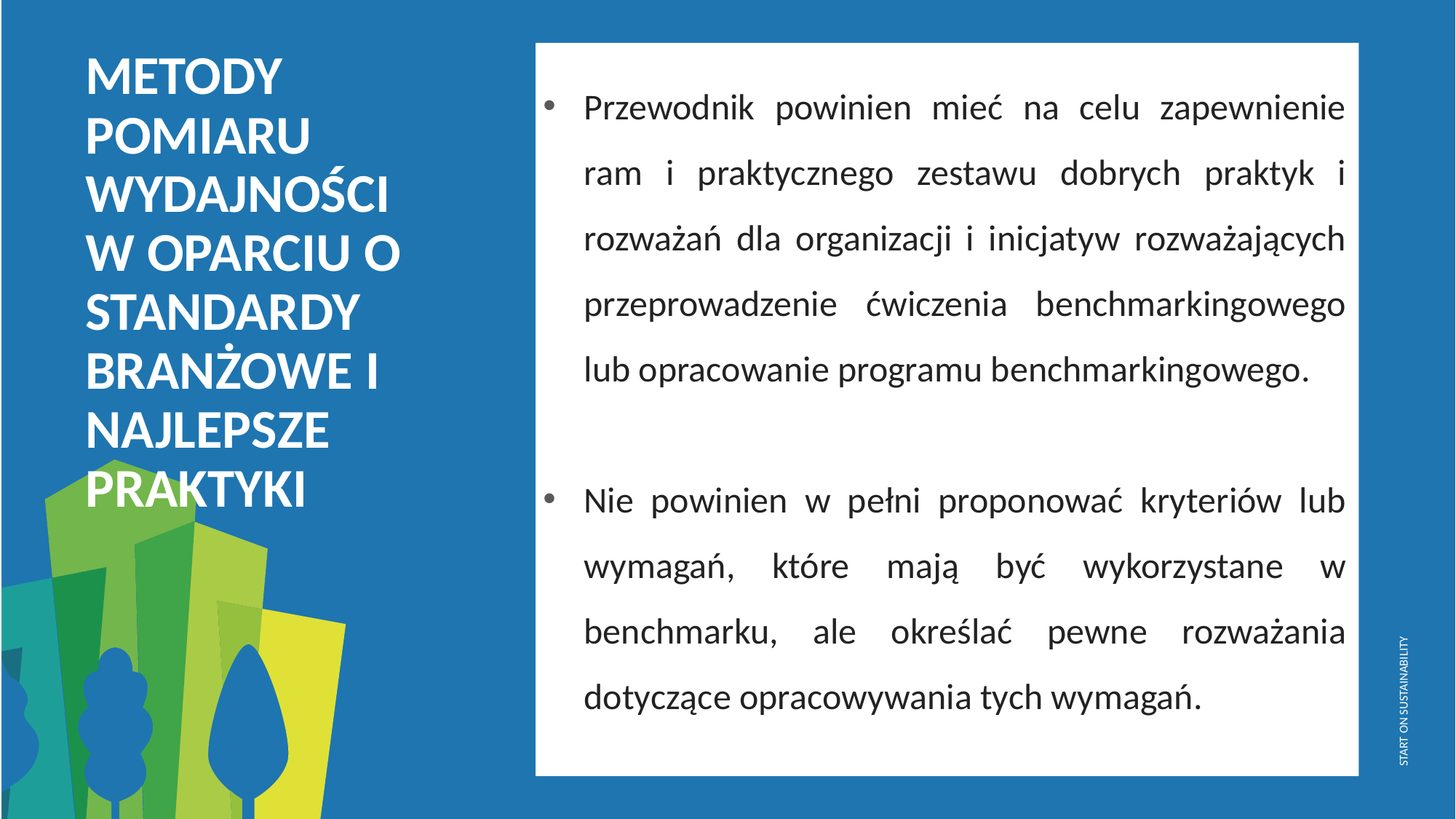

METODY POMIARU WYDAJNOŚCI W OPARCIU O STANDARDY BRANŻOWE I NAJLEPSZE PRAKTYKI
Przewodnik powinien mieć na celu zapewnienie ram i praktycznego zestawu dobrych praktyk i rozważań dla organizacji i inicjatyw rozważających przeprowadzenie ćwiczenia benchmarkingowego lub opracowanie programu benchmarkingowego.

Nie powinien w pełni proponować kryteriów lub wymagań, które mają być wykorzystane w benchmarku, ale określać pewne rozważania dotyczące opracowywania tych wymagań.